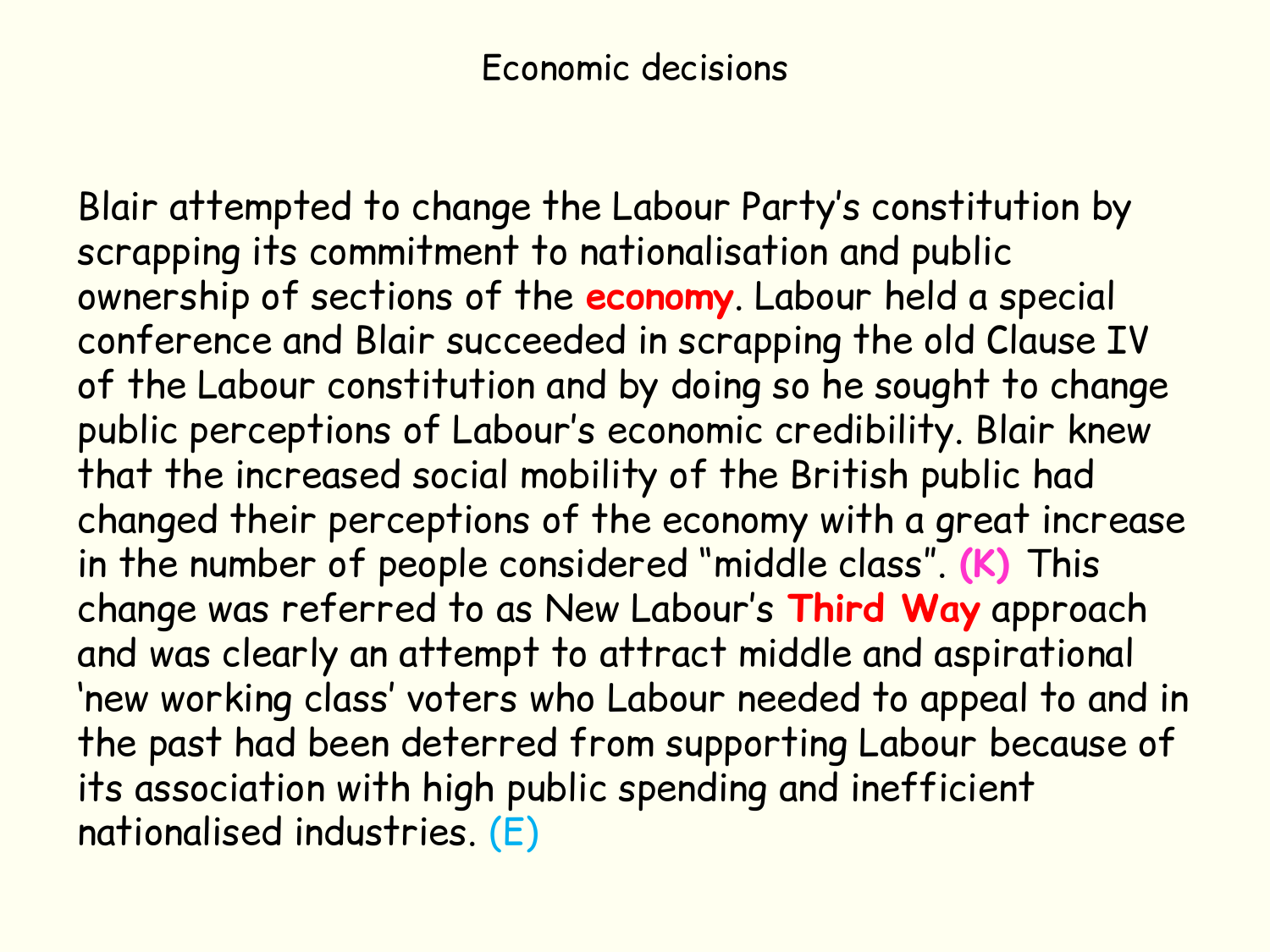

# Economic decisions
Blair attempted to change the Labour Party’s constitution by scrapping its commitment to nationalisation and public ownership of sections of the economy. Labour held a special conference and Blair succeeded in scrapping the old Clause IV of the Labour constitution and by doing so he sought to change public perceptions of Labour’s economic credibility. Blair knew that the increased social mobility of the British public had changed their perceptions of the economy with a great increase in the number of people considered “middle class”. (K) This change was referred to as New Labour’s Third Way approach and was clearly an attempt to attract middle and aspirational ‘new working class’ voters who Labour needed to appeal to and in the past had been deterred from supporting Labour because of its association with high public spending and inefficient nationalised industries. (E)